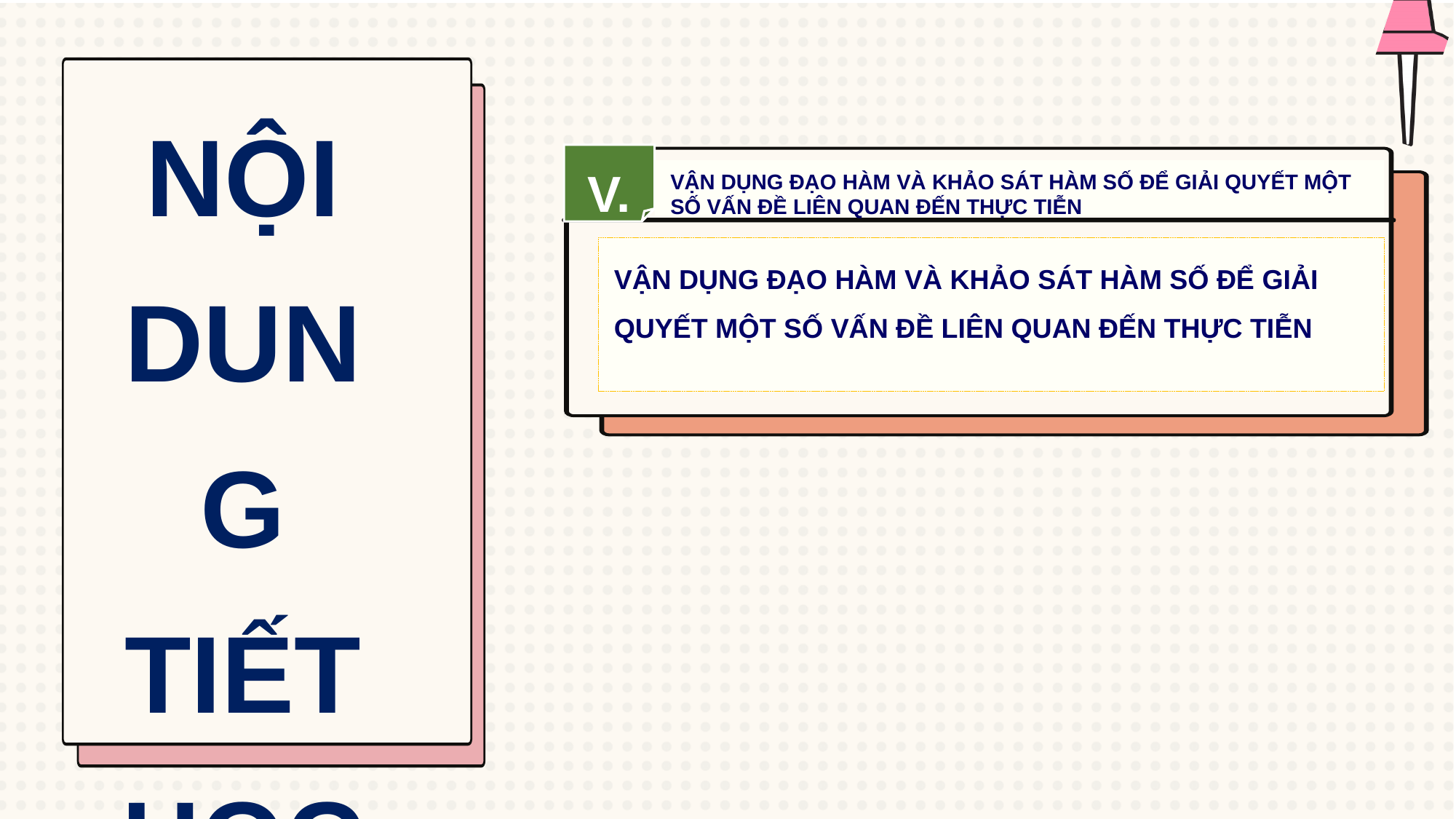

NỘI DUNG TIẾT HỌC

V.

VẬN DỤNG ĐẠO HÀM VÀ KHẢO SÁT HÀM SỐ ĐỂ GIẢI QUYẾT MỘT SỐ VẤN ĐỀ LIÊN QUAN ĐẾN THỰC TIỄN
VẬN DỤNG ĐẠO HÀM VÀ KHẢO SÁT HÀM SỐ ĐỂ GIẢI QUYẾT MỘT SỐ VẤN ĐỀ LIÊN QUAN ĐẾN THỰC TIỄN